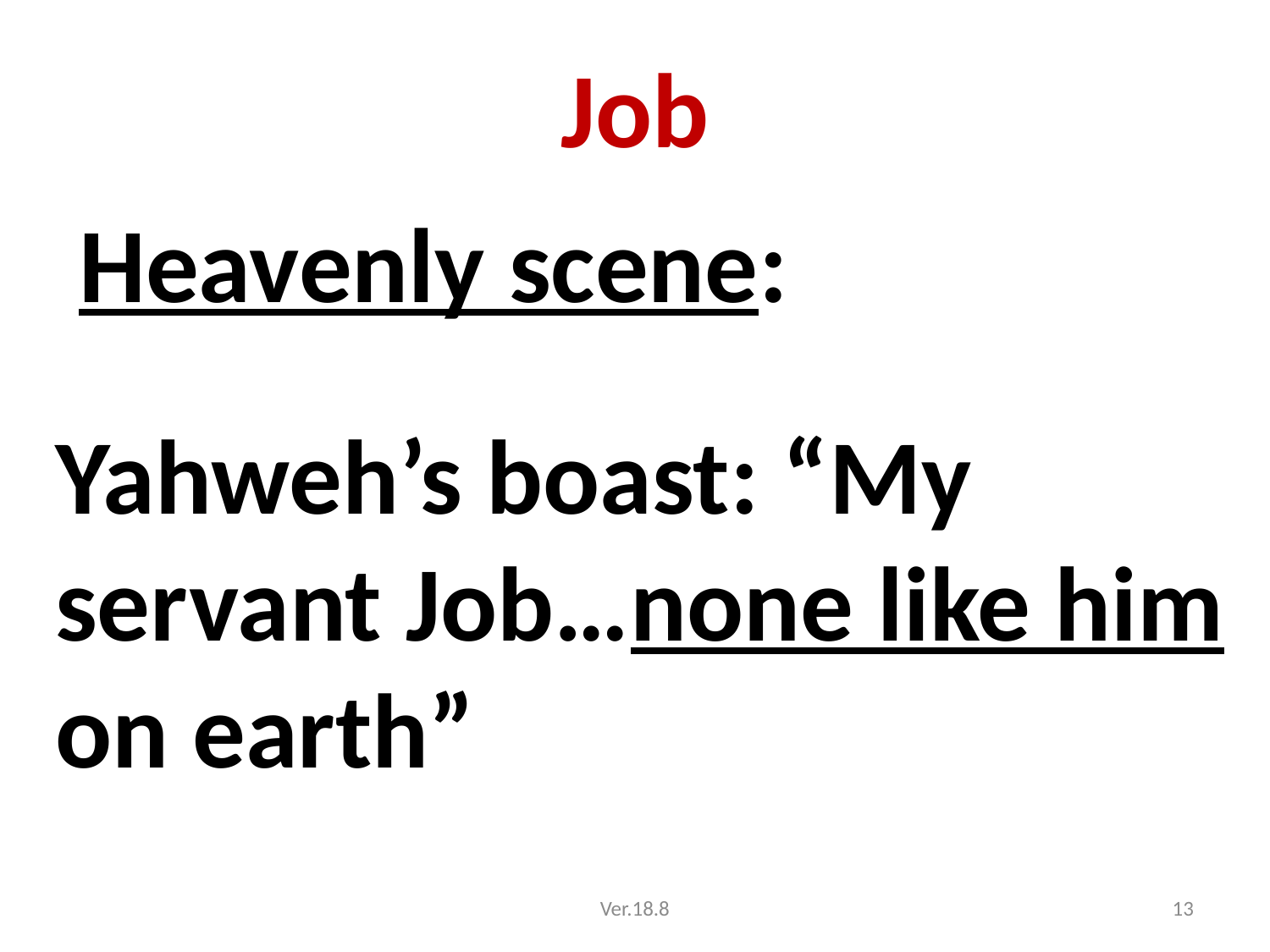

# Job
 Heavenly scene:

Yahweh’s boast: “My servant Job…none like him on earth”
Ver.18.8
13